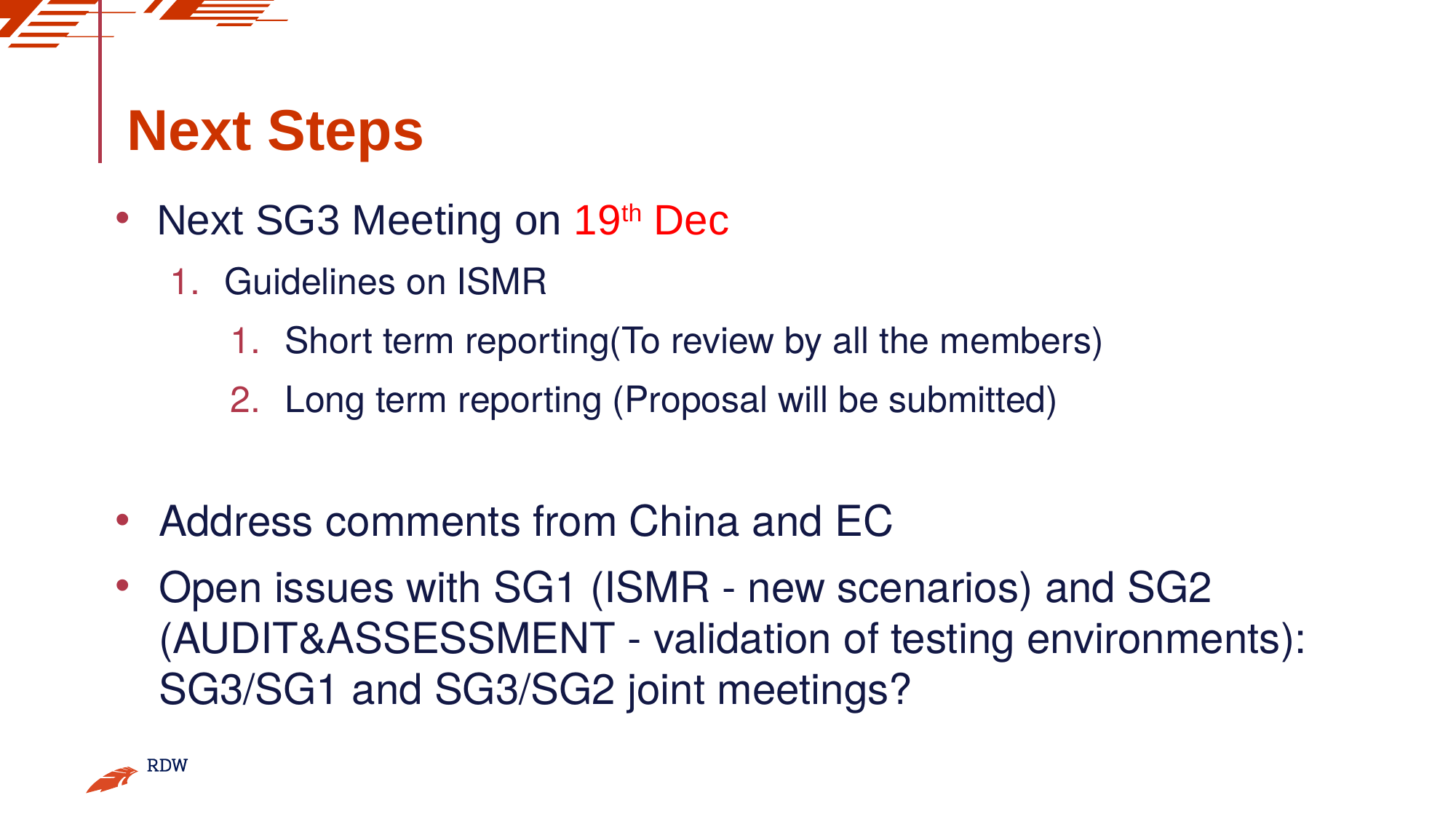

# Next Steps
Next SG3 Meeting on 19th Dec
Guidelines on ISMR
Short term reporting(To review by all the members)
Long term reporting (Proposal will be submitted)

Address comments from China and EC
Open issues with SG1 (ISMR - new scenarios) and SG2 (AUDIT&ASSESSMENT - validation of testing environments): SG3/SG1 and SG3/SG2 joint meetings?